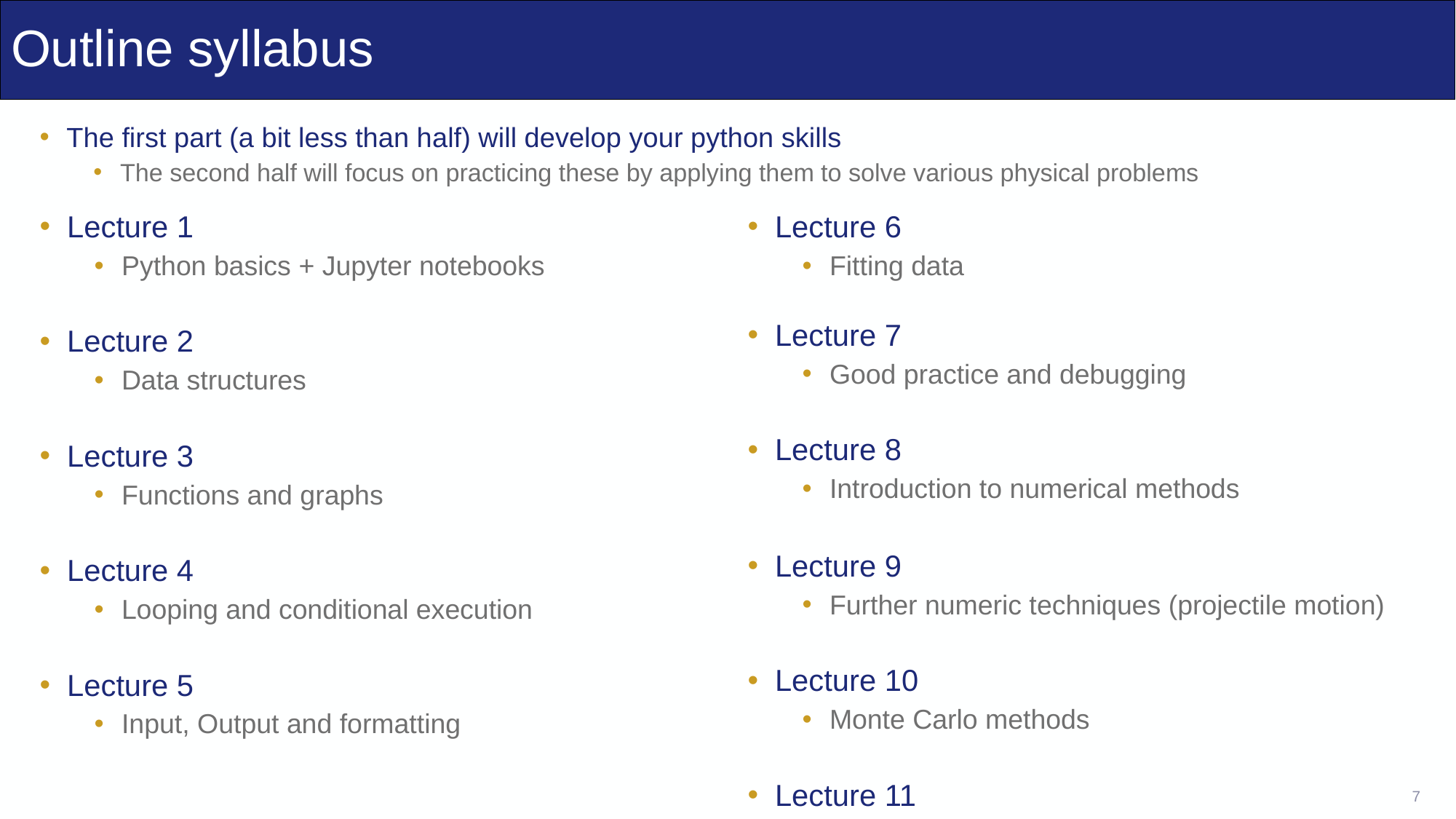

# Outline syllabus

The first part (a bit less than half) will develop your python skills
The second half will focus on practicing these by applying them to solve various physical problems
Lecture 1
Python basics + Jupyter notebooks

Lecture 2
Data structures

Lecture 3
Functions and graphs

Lecture 4
Looping and conditional execution

Lecture 5
Input, Output and formatting

Lecture 6
Fitting data

Lecture 7
Good practice and debugging

Lecture 8
Introduction to numerical methods

Lecture 9
Further numeric techniques (projectile motion)

Lecture 10
Monte Carlo methods

Lecture 11
Python modules + fitting revisited

7